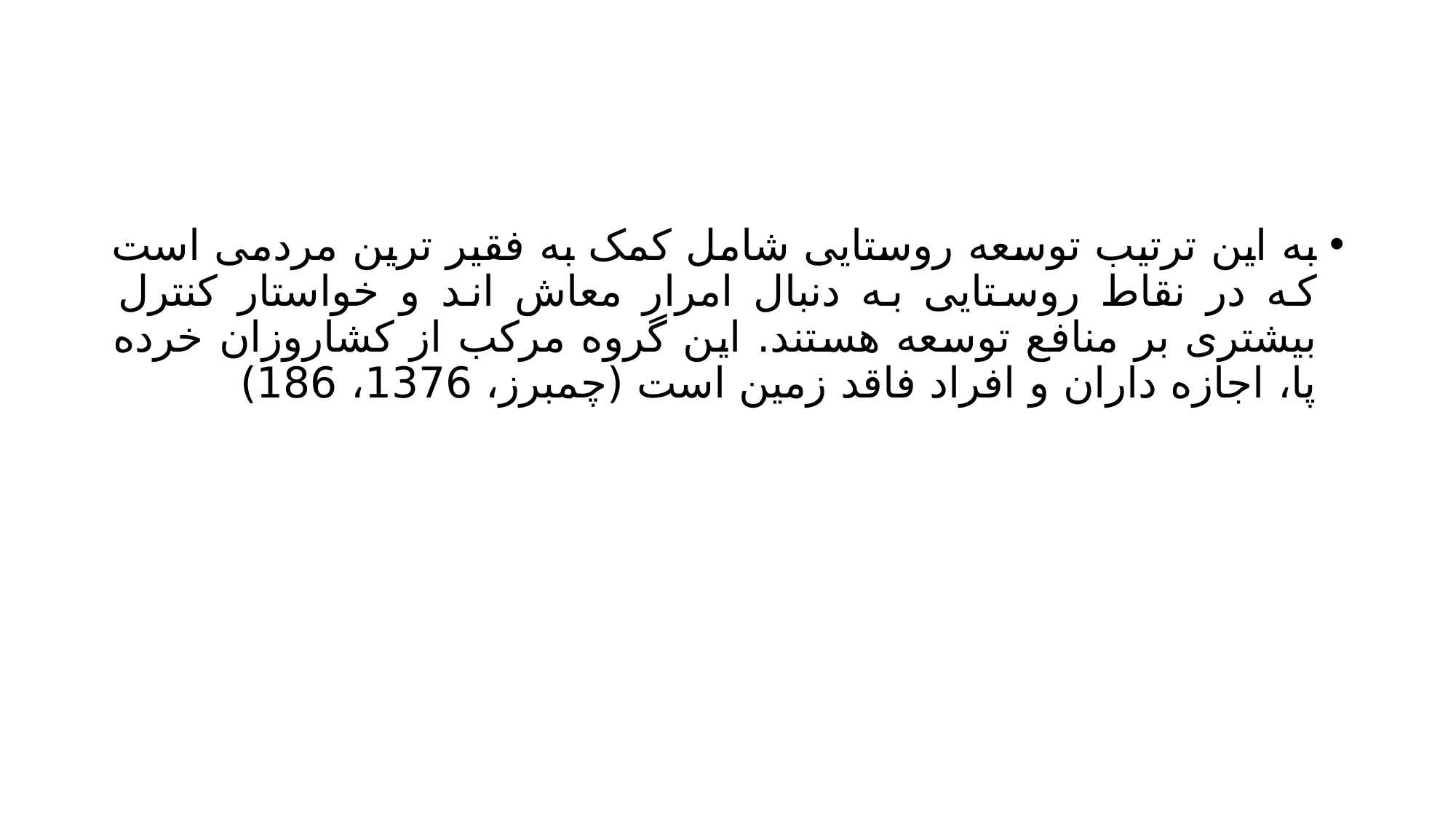

#
به این ترتیب توسعه روستایی شامل کمک به فقیر ترین مردمی است که در نقاط روستایی به دنبال امرار معاش اند و خواستار کنترل بیشتری بر منافع توسعه هستند. این گروه مرکب از کشاروزان خرده پا، اجازه داران و افراد فاقد زمین است (چمبرز، 1376، 186)